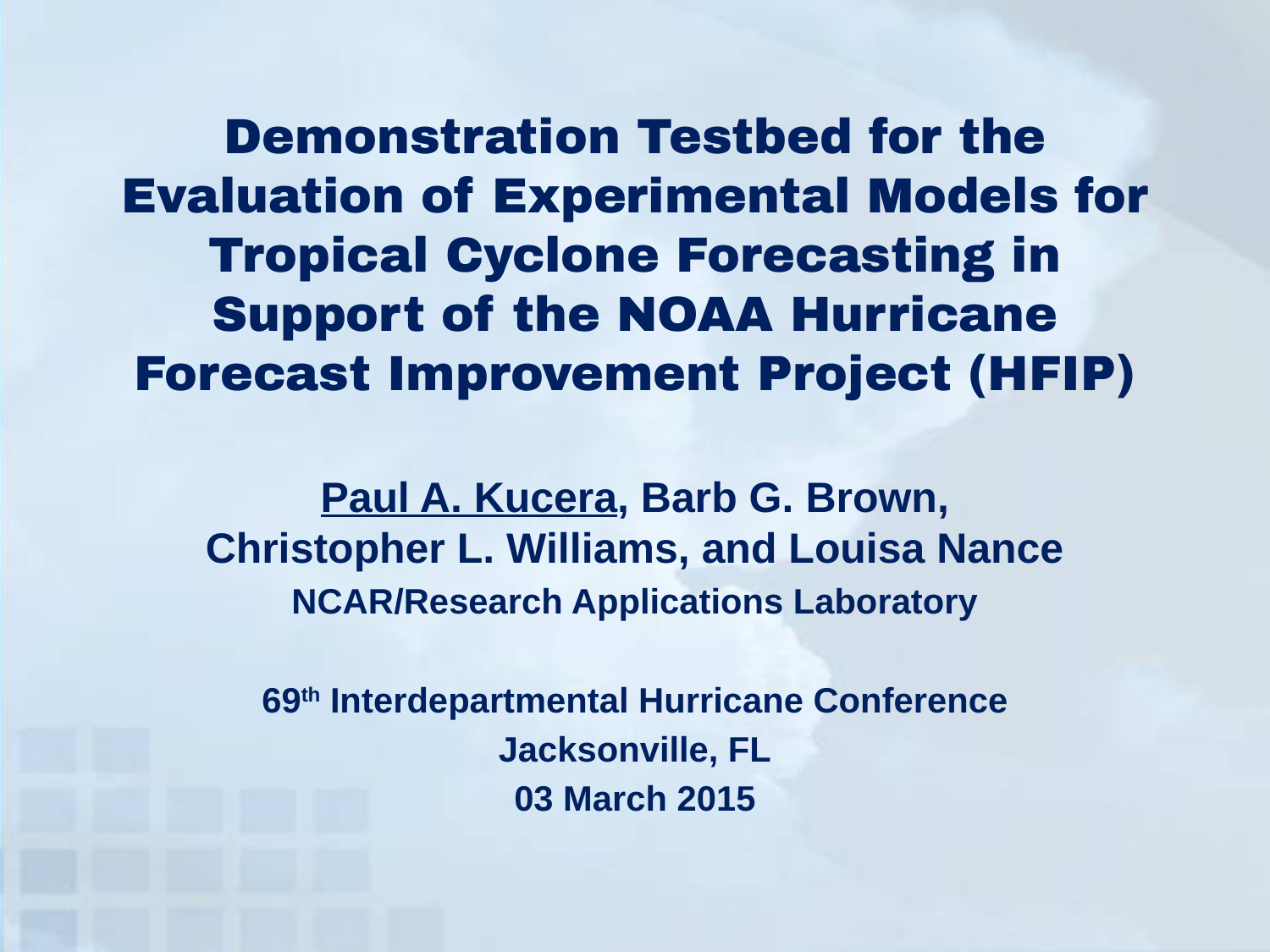

# Demonstration Testbed for the Evaluation of Experimental Models for Tropical Cyclone Forecasting in Support of the NOAA Hurricane Forecast Improvement Project (HFIP)
Paul A. Kucera, Barb G. Brown, Christopher L. Williams, and Louisa Nance
NCAR/Research Applications Laboratory

69th Interdepartmental Hurricane Conference
Jacksonville, FL
03 March 2015